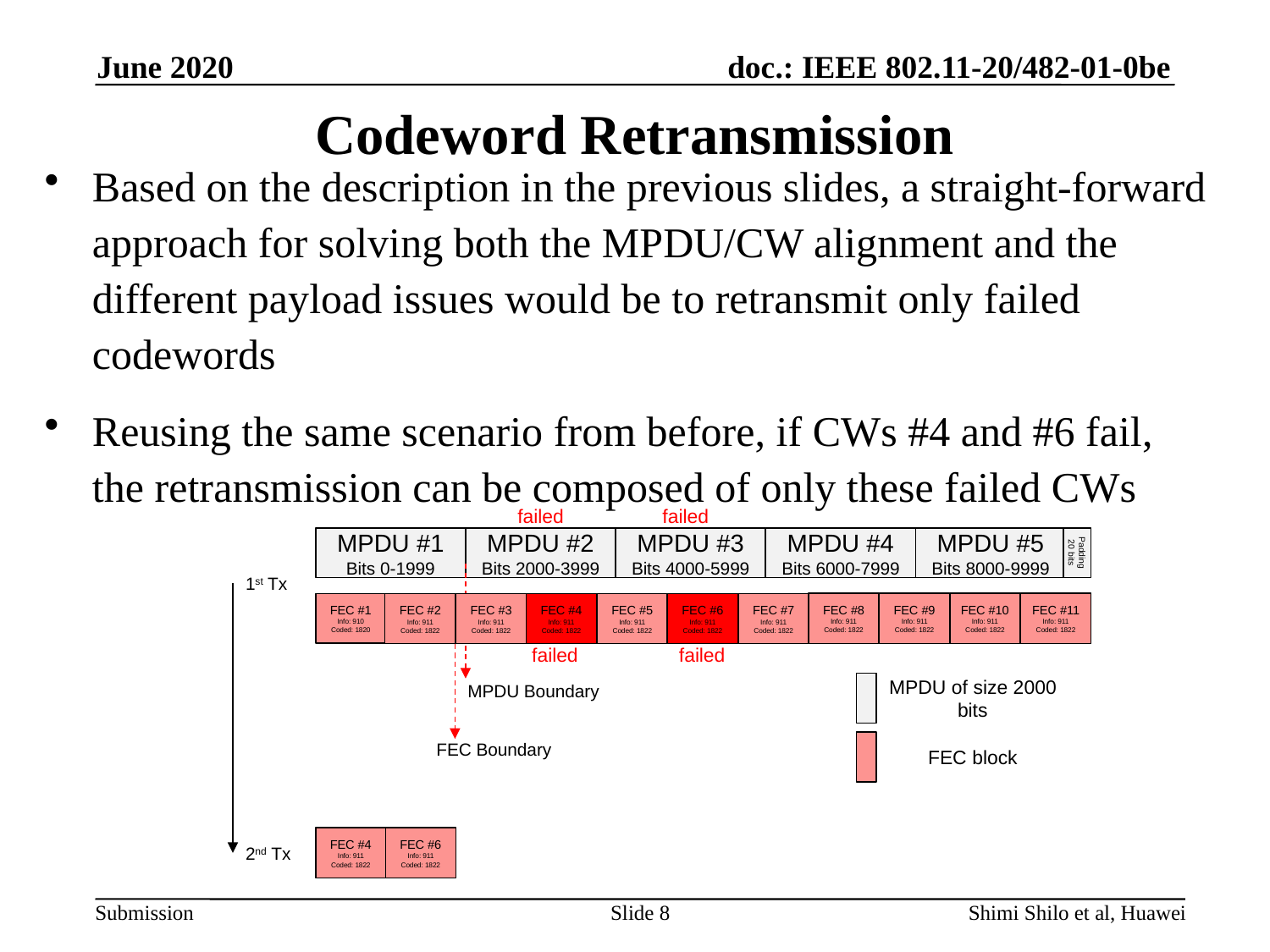

June 2020
# Codeword Retransmission
Based on the description in the previous slides, a straight-forward approach for solving both the MPDU/CW alignment and the different payload issues would be to retransmit only failed codewords
Reusing the same scenario from before, if CWs #4 and #6 fail, the retransmission can be composed of only these failed CWs

failed
failed
MPDU #1
Bits 0-1999
MPDU #2
Bits 2000-3999
MPDU #3
Bits 4000-5999
MPDU #4
Bits 6000-7999
MPDU #5
Bits 8000-9999
Padding 20 bits
1st Tx
FEC #10
Info: 911
Coded: 1822
FEC #11
Info: 911
Coded: 1822
FEC #9
Info: 911
Coded: 1822
FEC #8
Info: 911
Coded: 1822
FEC #7
Info: 911
Coded: 1822
FEC #6
Info: 911
Coded: 1822
FEC #1
Info: 910
Coded: 1820
FEC #3
Info: 911
Coded: 1822
FEC #2
Info: 911
Coded: 1822
FEC #4
Info: 911
Coded: 1822
FEC #5
Info: 911
Coded: 1822
failed
failed

MPDU Boundary
MPDU of size 2000 bits

FEC Boundary
FEC block
FEC #6
Info: 911
Coded: 1822
FEC #4
Info: 911
Coded: 1822
2nd Tx
Slide 8
Shimi Shilo et al, Huawei